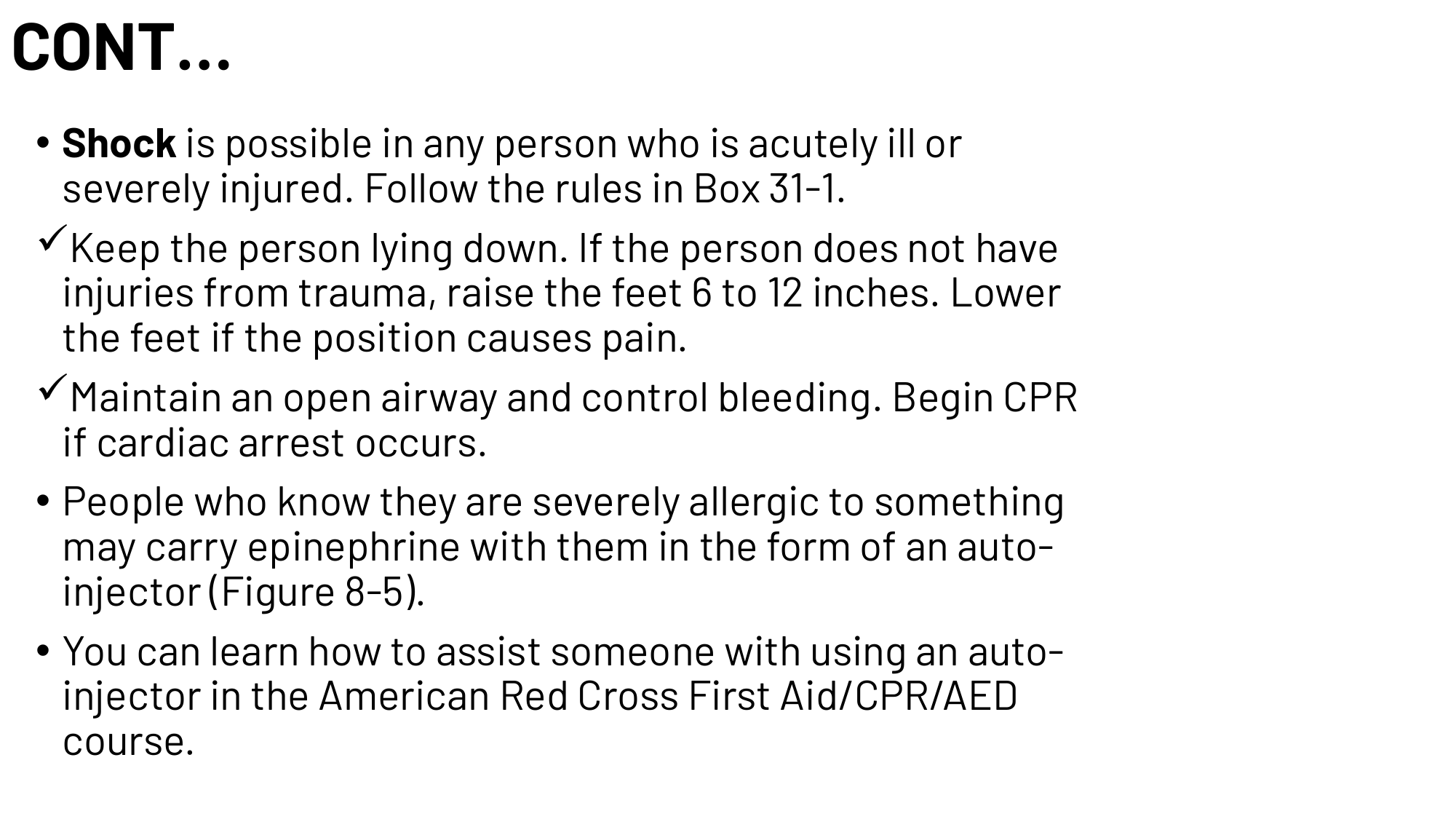

# CONT…
Shock is possible in any person who is acutely ill or severely injured. Follow the rules in Box 31-1.
Keep the person lying down. If the person does not have injuries from trauma, raise the feet 6 to 12 inches. Lower the feet if the position causes pain.
Maintain an open airway and control bleeding. Begin CPR if cardiac arrest occurs.
People who know they are severely allergic to something may carry epinephrine with them in the form of an auto-injector (Figure 8-5).
You can learn how to assist someone with using an auto-injector in the American Red Cross First Aid/CPR/AED course.